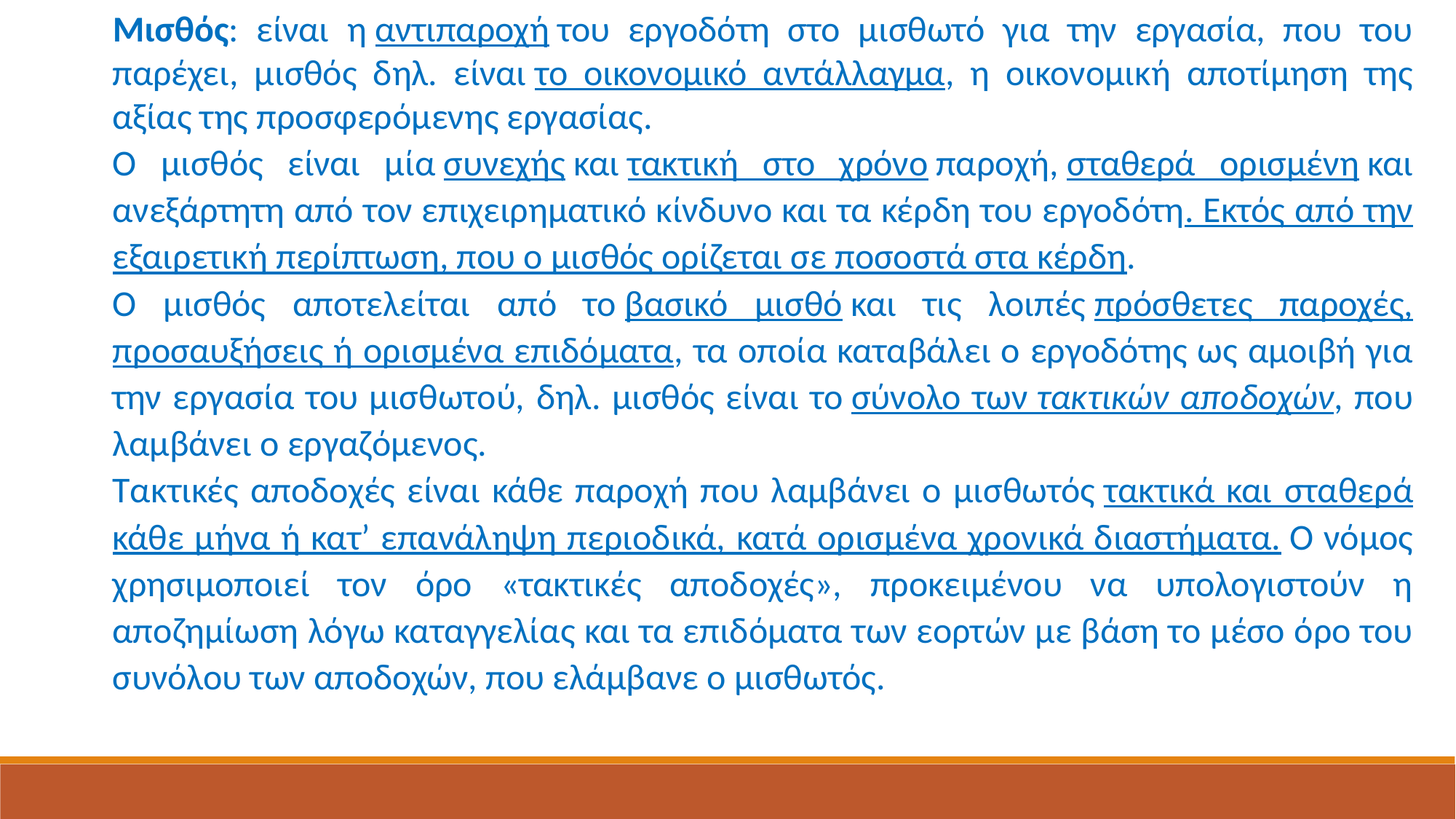

Μισθός: είναι η αντιπαροχή του εργοδότη στο μισθωτό για την εργασία, που του παρέχει, μισθός δηλ. είναι το οικονομικό αντάλλαγμα, η οικονομική αποτίμηση της αξίας της προσφερόμενης εργασίας.
Ο μισθός είναι μία συνεχής και τακτική στο χρόνο παροχή, σταθερά ορισμένη και ανεξάρτητη από τον επιχειρηματικό κίνδυνο και τα κέρδη του εργοδότη. Εκτός από την εξαιρετική περίπτωση, που ο μισθός ορίζεται σε ποσοστά στα κέρδη.
Ο μισθός αποτελείται από το βασικό μισθό και τις λοιπές πρόσθετες παροχές, προσαυξήσεις ή ορισμένα επιδόματα, τα οποία καταβάλει ο εργοδότης ως αμοιβή για την εργασία του μισθωτού, δηλ. μισθός είναι το σύνολο των τακτικών αποδοχών, που λαμβάνει ο εργαζόμενος.
Τακτικές αποδοχές είναι κάθε παροχή που λαμβάνει ο μισθωτός τακτικά και σταθερά κάθε μήνα ή κατ’ επανάληψη περιοδικά, κατά ορισμένα χρονικά διαστήματα. Ο νόμος χρησιμοποιεί τον όρο «τακτικές αποδοχές», προκειμένου να υπολογιστούν η αποζημίωση λόγω καταγγελίας και τα επιδόματα των εορτών με βάση το μέσο όρο του συνόλου των αποδοχών, που ελάμβανε ο μισθωτός.